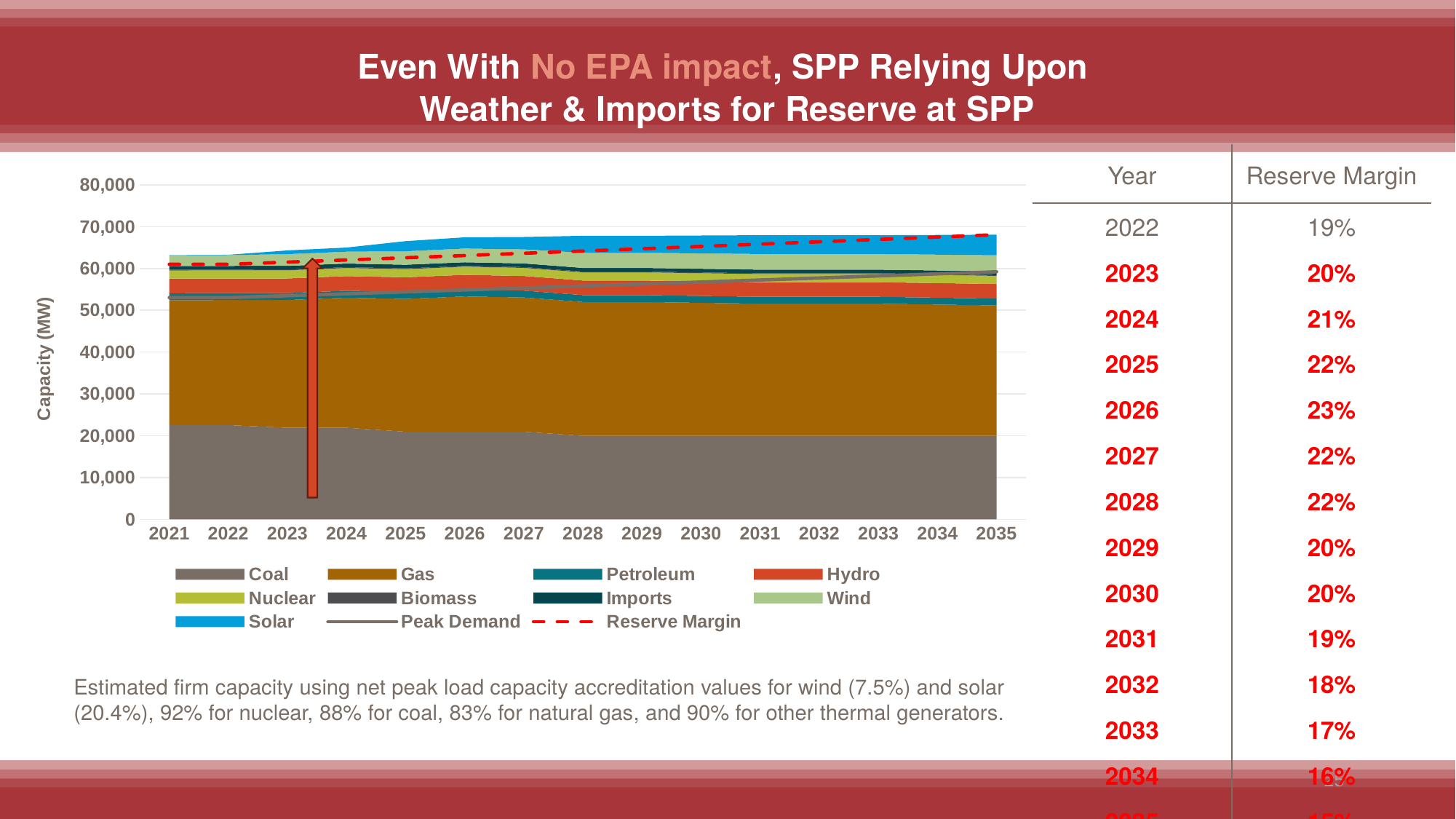

Even With No EPA impact, SPP Relying Upon
Weather & Imports for Reserve at SPP

| Year | Reserve Margin |
| --- | --- |
| 2022 | 19% |
| 2023 | 20% |
| 2024 | 21% |
| 2025 | 22% |
| 2026 | 23% |
| 2027 | 22% |
| 2028 | 22% |
| 2029 | 20% |
| 2030 | 20% |
| 2031 | 19% |
| 2032 | 18% |
| 2033 | 17% |
| 2034 | 16% |
| 2035 | 15% |

### Chart

| Category | Coal | Gas | Petroleum | Hydro | Nuclear | Biomass | Imports | Wind | Solar | Peak Demand | Reserve Margin |
|---|---|---|---|---|---|---|---|---|---|---|---|
| 2021 | 22540.00175692049 | 29869.16564440846 | 1670.5497599999999 | 3490.001045598816 | 1948.9999999317283 | 189.83520000000001 | 876.0 | 2563.284230456961 | 64.58788476305628 | 53042.0 | 60998.299999999996 |
| 2022 | 22540.00175692049 | 29905.73164790224 | 1670.5497599999999 | 3490.001045598816 | 1948.9999999317283 | 189.83520000000001 | 876.0 | 2563.284230456961 | 90.71765179152479 | 53042.0 | 60998.299999999996 |
| 2023 | 21905.87117587149 | 30546.411096659976 | 1670.5497599999999 | 3490.001045598816 | 1948.9999999317283 | 189.83520000000001 | 876.0 | 2809.1672891162093 | 885.199537459486 | 53492.856999999996 | 61516.78554999999 |
| 2024 | 21905.87117587149 | 31100.491647902185 | 1670.5497599999999 | 3490.001045598816 | 1948.9999999317283 | 189.83520000000001 | 876.0 | 2840.414759953095 | 988.244212667501 | 53947.5462845 | 62039.678227175 |
| 2025 | 20955.99457735149 | 31771.51715256054 | 1670.5497599999999 | 3490.001045598816 | 1948.9999999317283 | 189.83520000000001 | 876.0 | 3216.1815577528455 | 2418.1597428273353 | 54406.100427918245 | 62567.01549210598 |
| 2026 | 20955.99457735149 | 32361.128429734417 | 1670.5497599999999 | 3490.001045598816 | 1948.9999999317283 | 189.83520000000001 | 876.0 | 3280.439168440156 | 2675.1901855765786 | 54868.55228155555 | 63098.83512378888 |
| 2027 | 20955.99457735149 | 32109.34892662884 | 1642.8297599999999 | 3490.001045598816 | 1948.9999999317283 | 189.83520000000001 | 876.0 | 3353.725072762338 | 2968.3338028653066 | 55334.93497594877 | 63635.17522234108 |
| 2028 | 19974.45542554749 | 32015.262901784125 | 1642.8297599999999 | 3490.001045598816 | 1948.9999999317283 | 189.83520000000001 | 876.0 | 3625.1478075652153 | 4054.0247420768133 | 55805.281923244336 | 64176.07421173098 |
| 2029 | 19974.45542554749 | 32015.262901784125 | 1642.8297599999999 | 3490.001045598816 | 1948.9999999317283 | 189.83520000000001 | 876.0 | 3625.1478075652153 | 4054.0247420768133 | 56279.62681959191 | 64721.570842530695 |
| 2030 | 19974.45542554749 | 31810.277944486 | 1642.8297599999999 | 3490.001045598816 | 1948.9999999317283 | 189.83520000000001 | 876.0 | 3679.781124793348 | 4272.558010989344 | 56758.00364755844 | 65271.7041946922 |
| 2031 | 19974.45542554749 | 31605.292987187873 | 1642.8297599999999 | 3490.001045598816 | 1948.9999999317283 | 189.83520000000001 | 876.0 | 3734.414442021481 | 4491.091279901875 | 57240.44667856269 | 65826.51368034708 |
| 2032 | 19974.45542554749 | 31605.292987187873 | 1642.8297599999999 | 3490.001045598816 | 1948.9999999317283 | 189.83520000000001 | 876.0 | 3734.414442021481 | 4491.091279901875 | 57726.99047533047 | 66386.03904663005 |
| 2033 | 19974.45542554749 | 31605.292987187873 | 1642.8297599999999 | 3490.001045598816 | 1948.9999999317283 | 189.83520000000001 | 876.0 | 3734.414442021481 | 4491.091279901875 | 58217.66989437077 | 66950.32037852638 |
| 2034 | 19974.45542554749 | 31400.308029889748 | 1642.8297599999999 | 3490.001045598816 | 1948.9999999317283 | 189.83520000000001 | 876.0 | 3789.047759249614 | 4709.624548814406 | 58712.52008847293 | 67519.39810174386 |
| 2035 | 19974.45542554749 | 31186.626741069886 | 1632.92976 | 3490.001045598816 | 1948.9999999317283 | 189.83520000000001 | 876.0 | 3848.206260328966 | 4946.258553131813 | 59211.57650922495 | 68093.31298560869 |
Estimated firm capacity using net peak load capacity accreditation values for wind (7.5%) and solar (20.4%), 92% for nuclear, 88% for coal, 83% for natural gas, and 90% for other thermal generators.
25